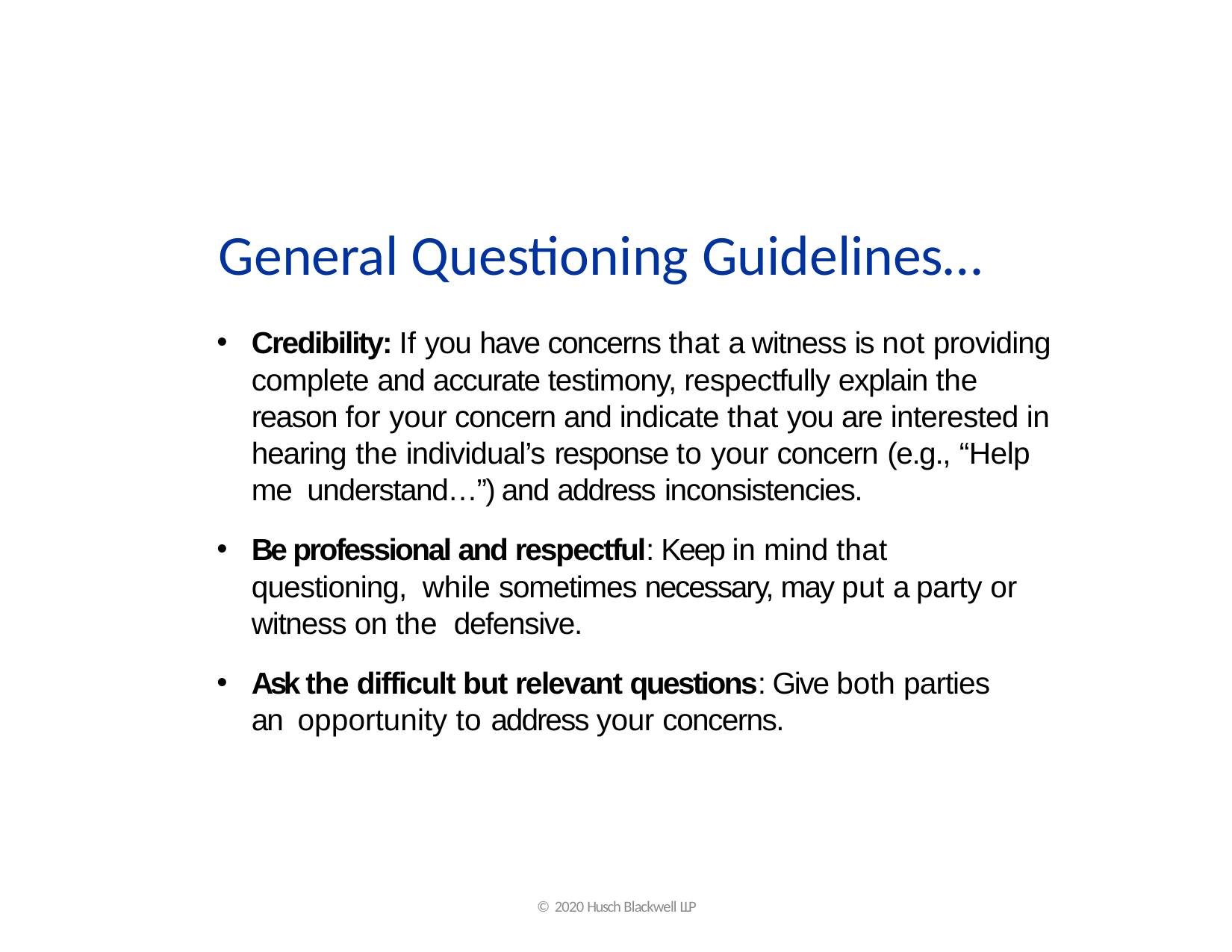

# General Questioning Guidelines…
Credibility: If you have concerns that a witness is not providing  complete and accurate testimony, respectfully explain the  reason for your concern and indicate that you are interested in  hearing the individual’s response to your concern (e.g., “Help me  understand…”) and address inconsistencies.
Be professional and respectful: Keep in mind that questioning,  while sometimes necessary, may put a party or witness on the  defensive.
Ask the difficult but relevant questions: Give both parties an  opportunity to address your concerns.
© 2020 Husch Blackwell LLP